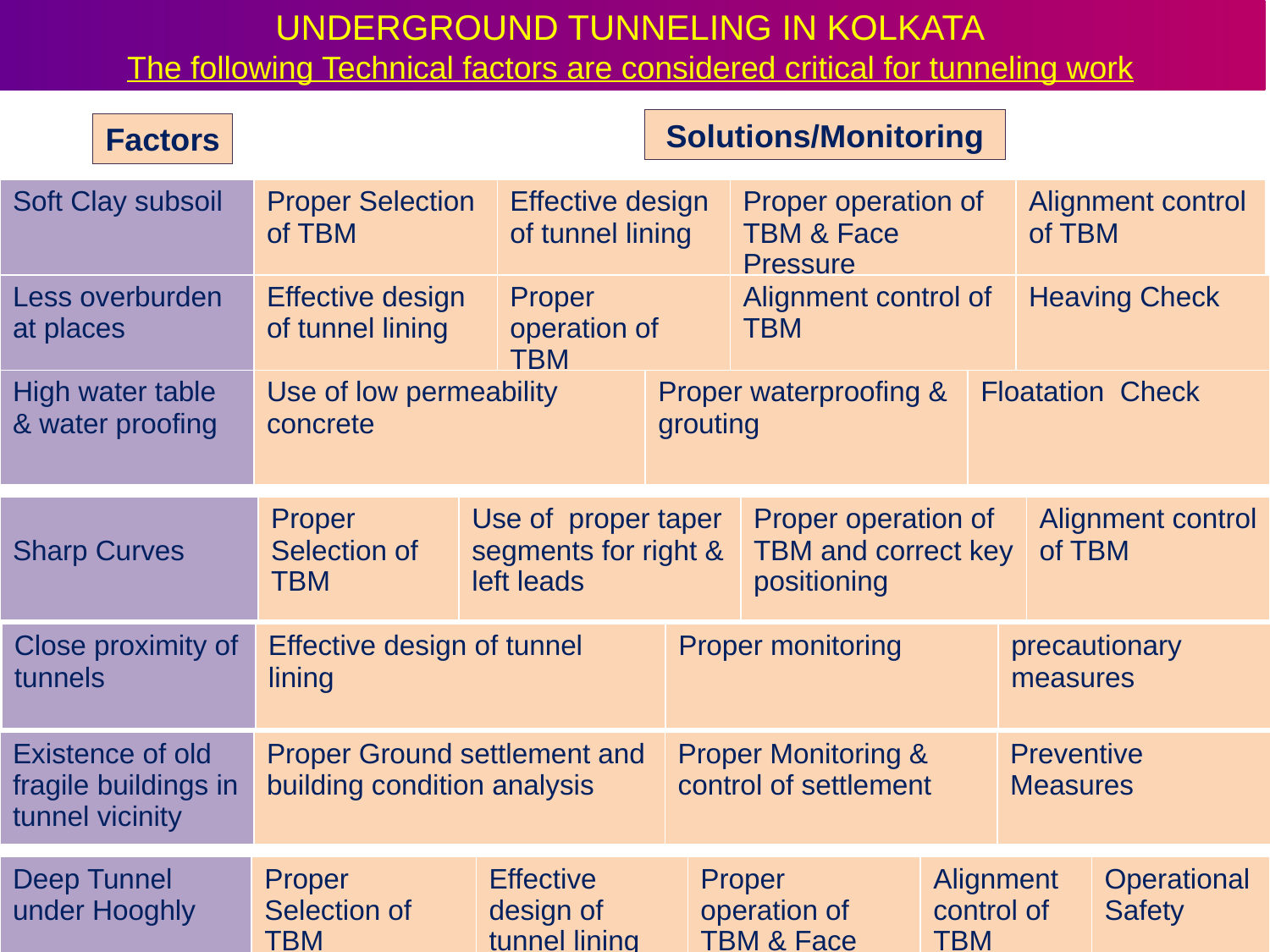

UNDERGROUND TUNNELING IN KOLKATA
The following Technical factors are considered critical for tunneling work
 Solutions/Monitoring
Factors
| Soft Clay subsoil | Proper Selection of TBM | Effective design of tunnel lining | Proper operation of TBM & Face Pressure | Alignment control of TBM |
| --- | --- | --- | --- | --- |
| Less overburden at places | Effective design of tunnel lining | Proper operation of TBM | Alignment control of TBM | Heaving Check |
| --- | --- | --- | --- | --- |
| High water table & water proofing | Use of low permeability concrete | Proper waterproofing & grouting | Floatation Check |
| --- | --- | --- | --- |
| Sharp Curves | Proper Selection of TBM | Use of proper taper segments for right & left leads | Proper operation of TBM and correct key positioning | Alignment control of TBM |
| --- | --- | --- | --- | --- |
| Close proximity of tunnels | Effective design of tunnel lining | Proper monitoring | precautionary measures |
| --- | --- | --- | --- |
| Existence of old fragile buildings in tunnel vicinity | Proper Ground settlement and building condition analysis | Proper Monitoring & control of settlement | Preventive Measures |
| --- | --- | --- | --- |
| Deep Tunnel under Hooghly | Proper Selection of TBM | Effective design of tunnel lining | Proper operation of TBM & Face Pressure | Alignment control of TBM | Operational Safety |
| --- | --- | --- | --- | --- | --- |
Challenges in Tunneling in East West Metro Kolkata